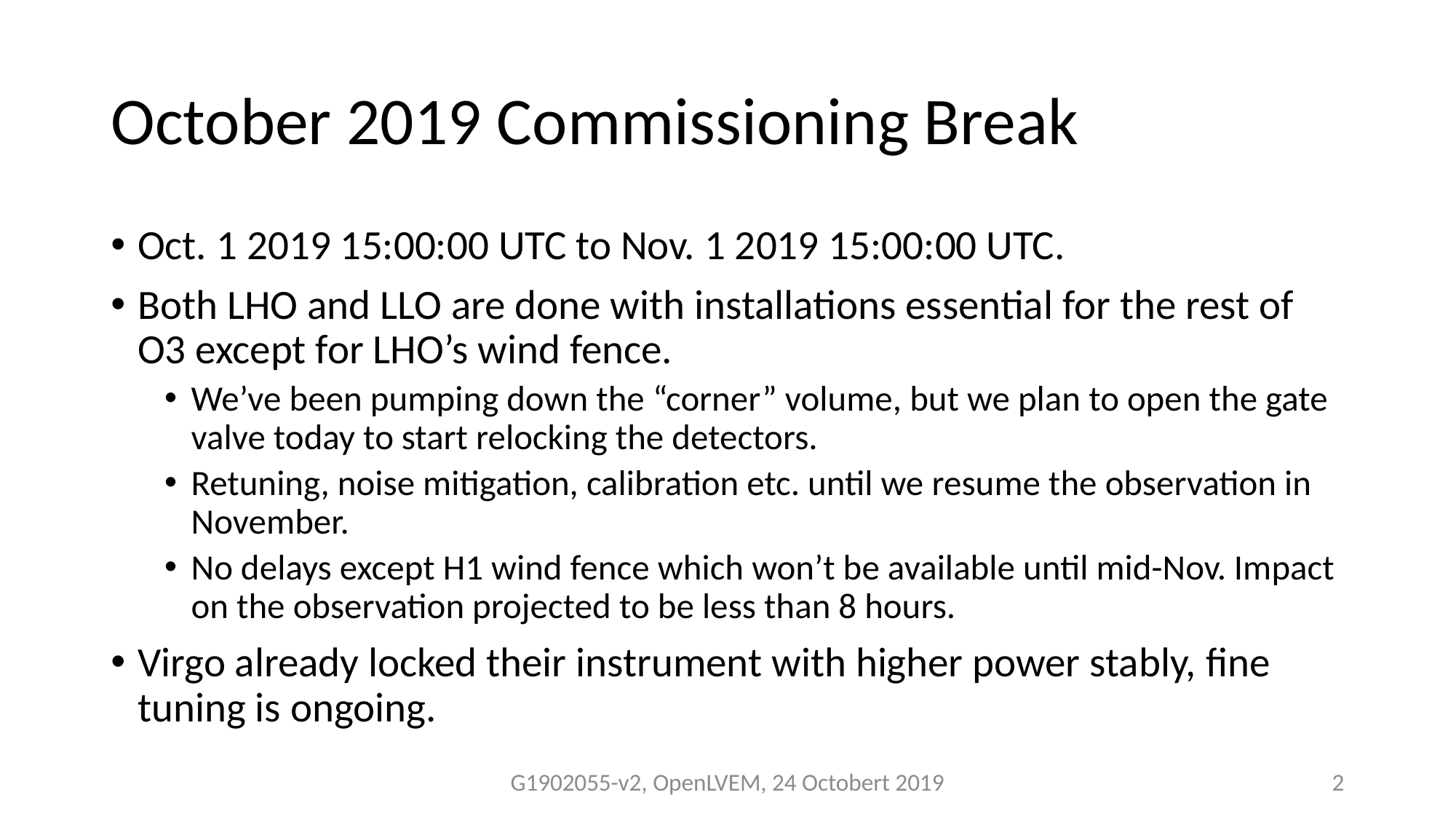

# October 2019 Commissioning Break
Oct. 1 2019 15:00:00 UTC to Nov. 1 2019 15:00:00 UTC.
Both LHO and LLO are done with installations essential for the rest of O3 except for LHO’s wind fence.
We’ve been pumping down the “corner” volume, but we plan to open the gate valve today to start relocking the detectors.
Retuning, noise mitigation, calibration etc. until we resume the observation in November.
No delays except H1 wind fence which won’t be available until mid-Nov. Impact on the observation projected to be less than 8 hours.
Virgo already locked their instrument with higher power stably, fine tuning is ongoing.
G1902055-v2, OpenLVEM, 24 Octobert 2019
2